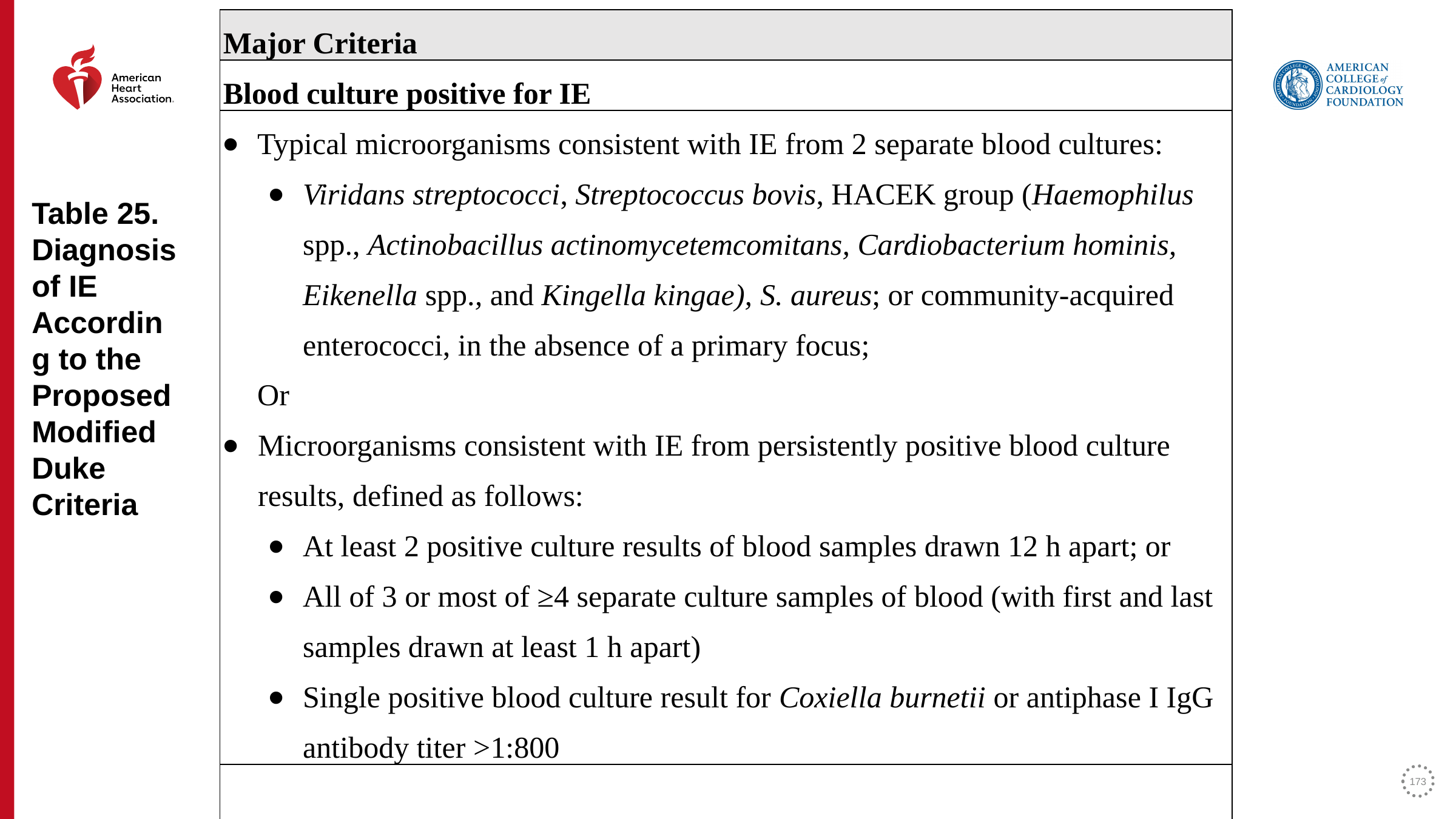

| Major Criteria |
| --- |
| Blood culture positive for IE |
| Typical microorganisms consistent with IE from 2 separate blood cultures: Viridans streptococci, Streptococcus bovis, HACEK group (Haemophilus spp., Actinobacillus actinomycetemcomitans, Cardiobacterium hominis, Eikenella spp., and Kingella kingae), S. aureus; or community-acquired enterococci, in the absence of a primary focus; Or Microorganisms consistent with IE from persistently positive blood culture results, defined as follows: At least 2 positive culture results of blood samples drawn 12 h apart; or All of 3 or most of ≥4 separate culture samples of blood (with first and last samples drawn at least 1 h apart) Single positive blood culture result for Coxiella burnetii or antiphase I IgG antibody titer >1:800 |
|  |
Table 25. Diagnosis of IE According to the Proposed Modified Duke Criteria
173